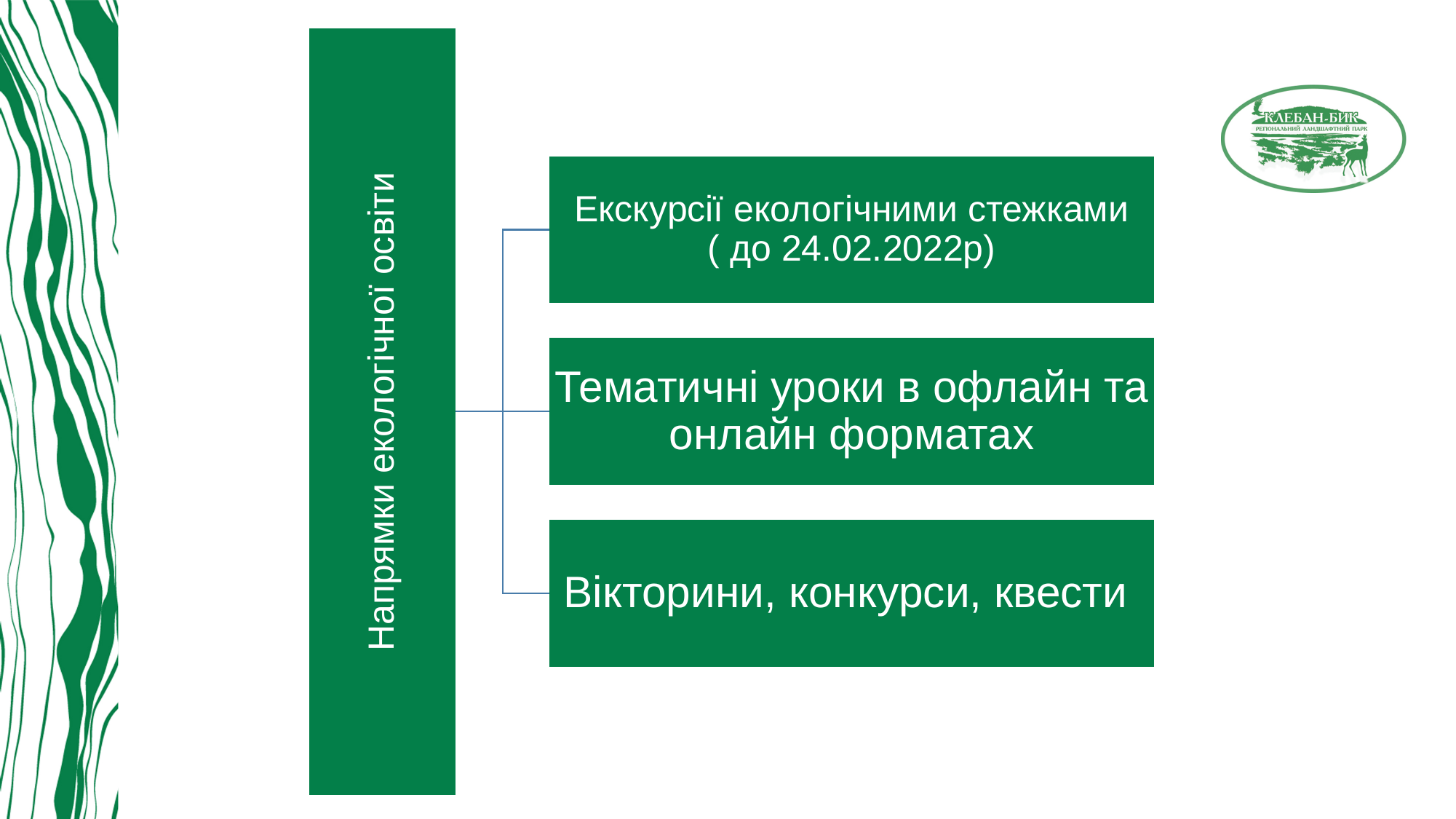

Напрямки екологічної освіти
Екскурсії екологічними стежками ( до 24.02.2022р)
Тематичні уроки в офлайн та онлайн форматах
Вікторини, конкурси, квести